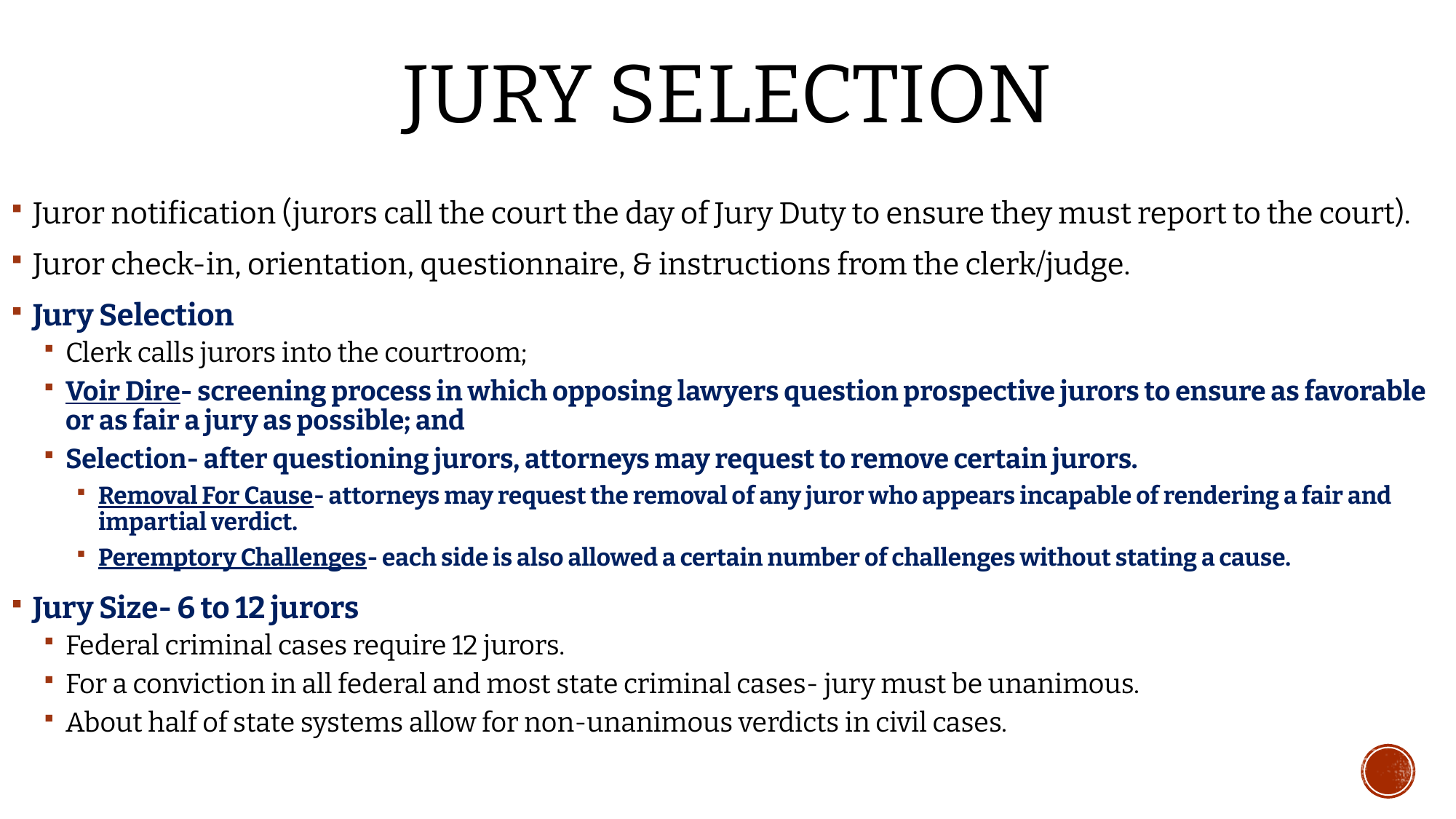

# Jury Selection
Juror notification (jurors call the court the day of Jury Duty to ensure they must report to the court).
Juror check-in, orientation, questionnaire, & instructions from the clerk/judge.
Jury Selection
Clerk calls jurors into the courtroom;
Voir Dire- screening process in which opposing lawyers question prospective jurors to ensure as favorable or as fair a jury as possible; and
Selection- after questioning jurors, attorneys may request to remove certain jurors.
Removal For Cause- attorneys may request the removal of any juror who appears incapable of rendering a fair and impartial verdict.
Peremptory Challenges- each side is also allowed a certain number of challenges without stating a cause.
Jury Size- 6 to 12 jurors
Federal criminal cases require 12 jurors.
For a conviction in all federal and most state criminal cases- jury must be unanimous.
About half of state systems allow for non-unanimous verdicts in civil cases.